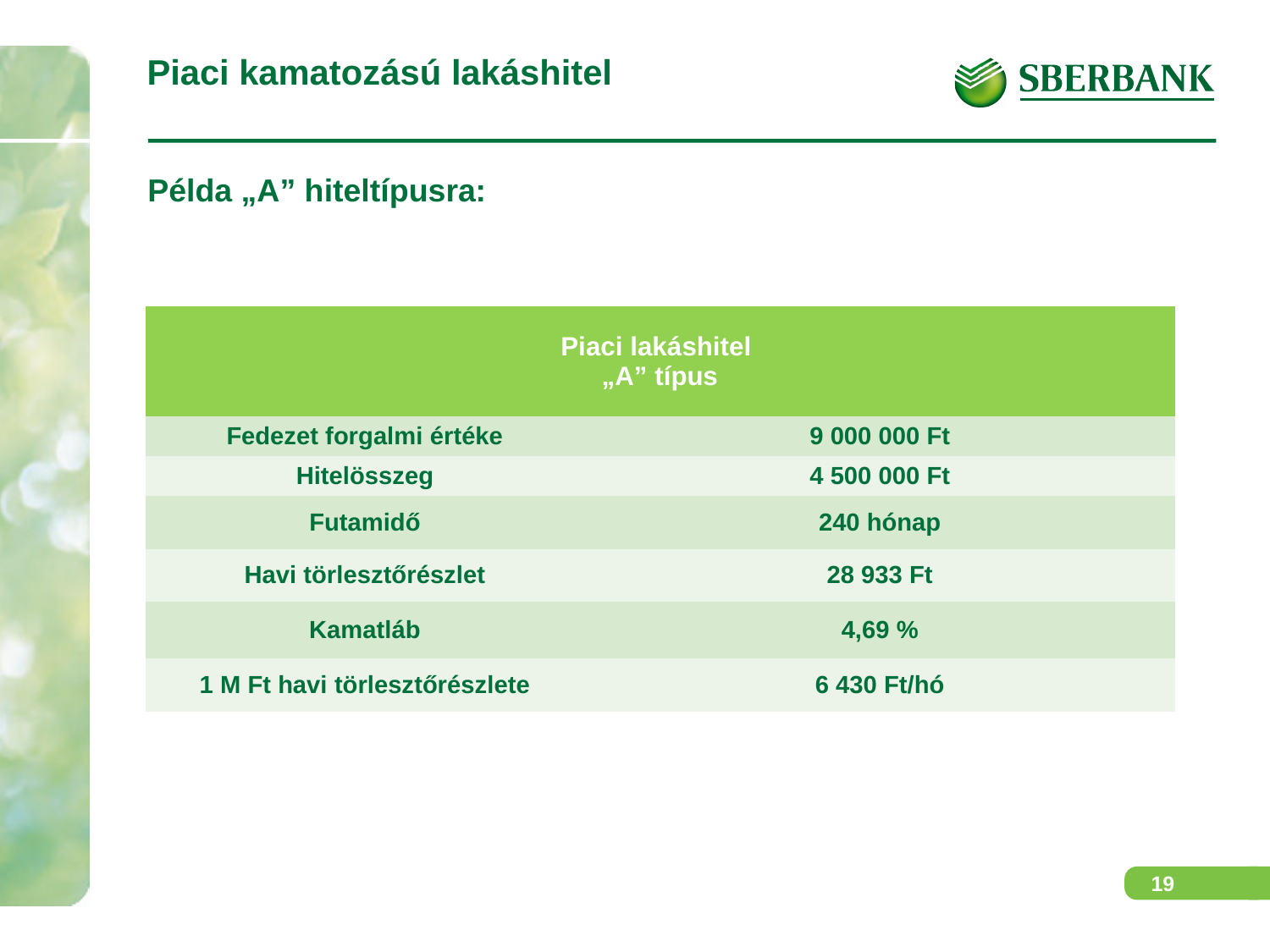

# Piaci kamatozású lakáshitel
Példa „A” hiteltípusra:
| Piaci lakáshitel „A” típus |  |
| --- | --- |
| Fedezet forgalmi értéke | 9 000 000 Ft |
| Hitelösszeg | 4 500 000 Ft |
| Futamidő | 240 hónap |
| Havi törlesztőrészlet | 28 933 Ft |
| Kamatláb | 4,69 % |
| 1 M Ft havi törlesztőrészlete | 6 430 Ft/hó |